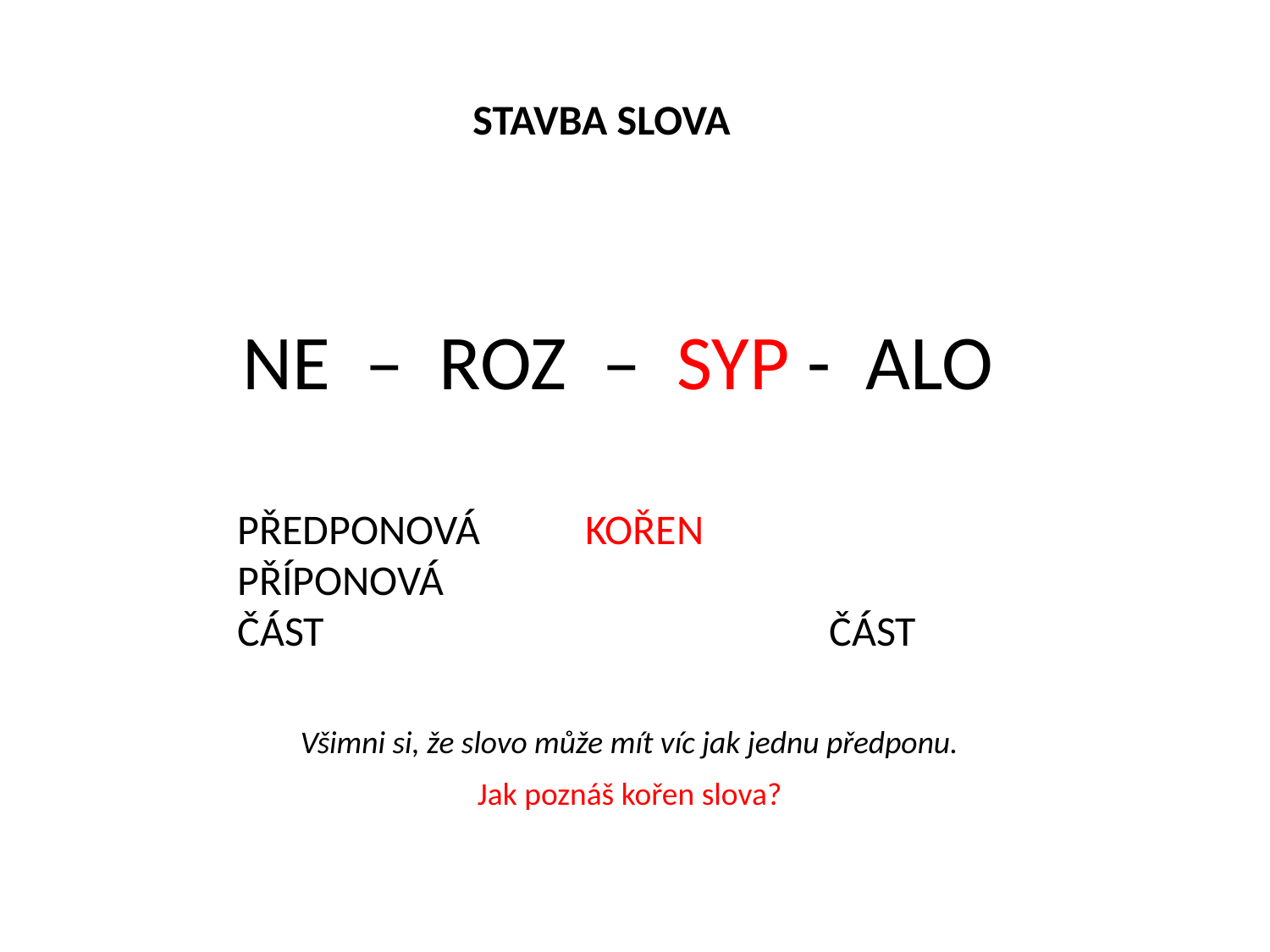

STAVBA SLOVA
NE  –  ROZ  –  SYP -  ALO
PŘEDPONOVÁ           KOŘEN             PŘÍPONOVÁ
ČÁST                                                     ČÁST

              Všimni si, že slovo může mít víc jak jednu předponu.
Jak poznáš kořen slova?